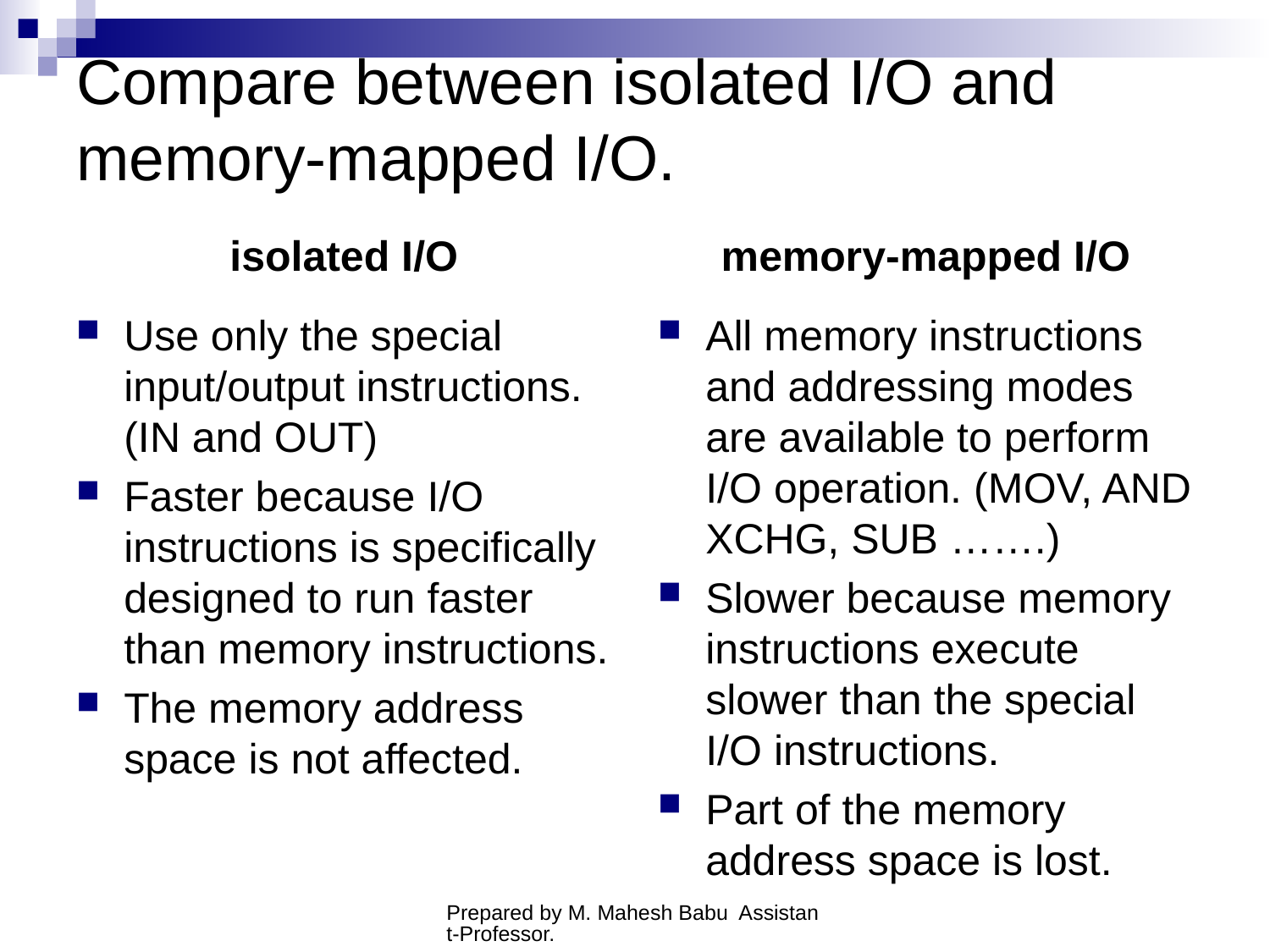

# Compare between isolated I/O and memory-mapped I/O.
isolated I/O
memory-mapped I/O
Use only the special input/output instructions. (IN and OUT)
Faster because I/O instructions is specifically designed to run faster than memory instructions.
The memory address space is not affected.
All memory instructions and addressing modes are available to perform I/O operation. (MOV, AND XCHG, SUB …….)
Slower because memory instructions execute slower than the special I/O instructions.
Part of the memory address space is lost.
Prepared by M. Mahesh Babu  Assistant-Professor.